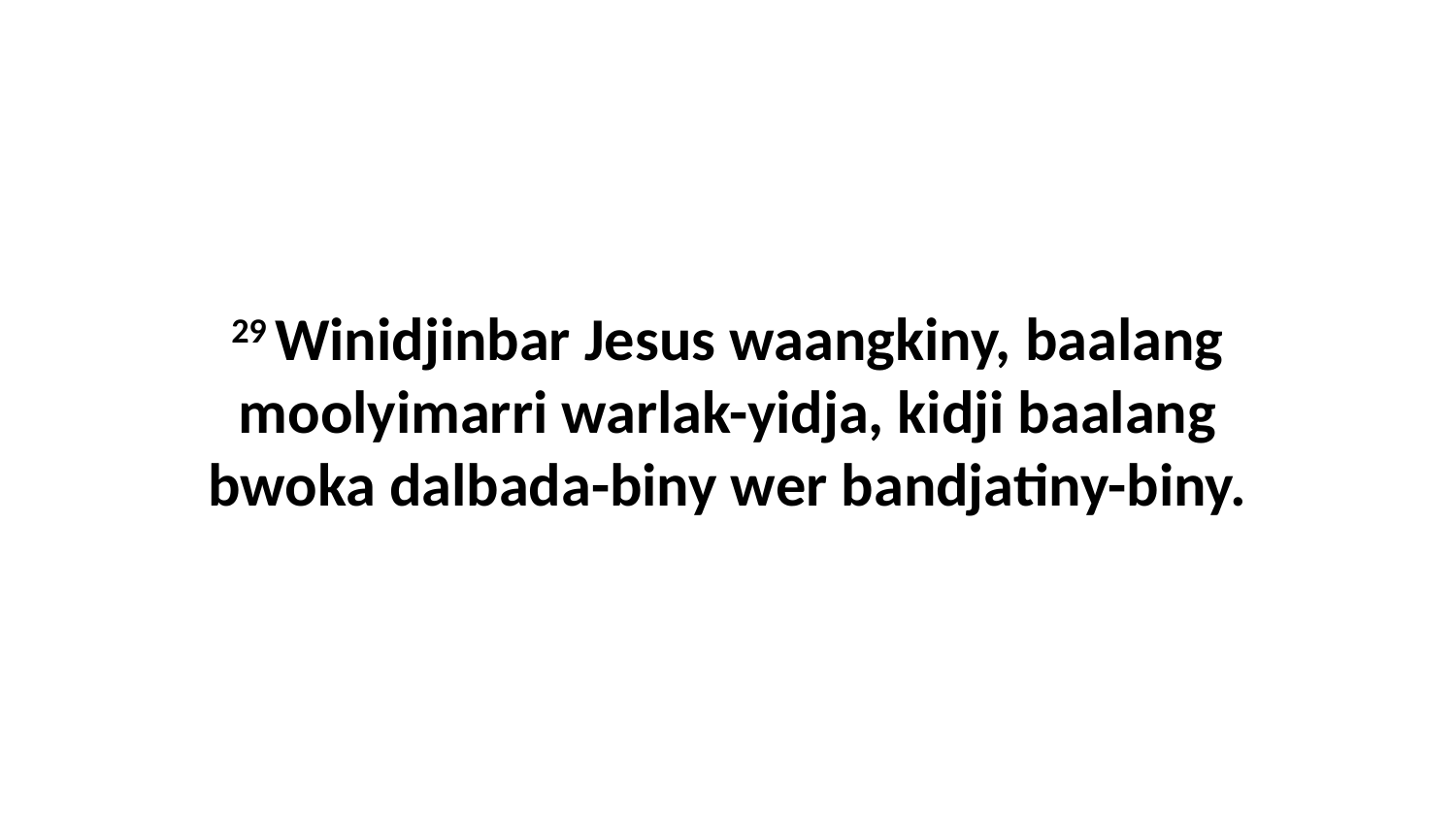

29 Winidjinbar Jesus waangkiny, baalang moolyimarri warlak-yidja, kidji baalang bwoka dalbada-biny wer bandjatiny-biny.